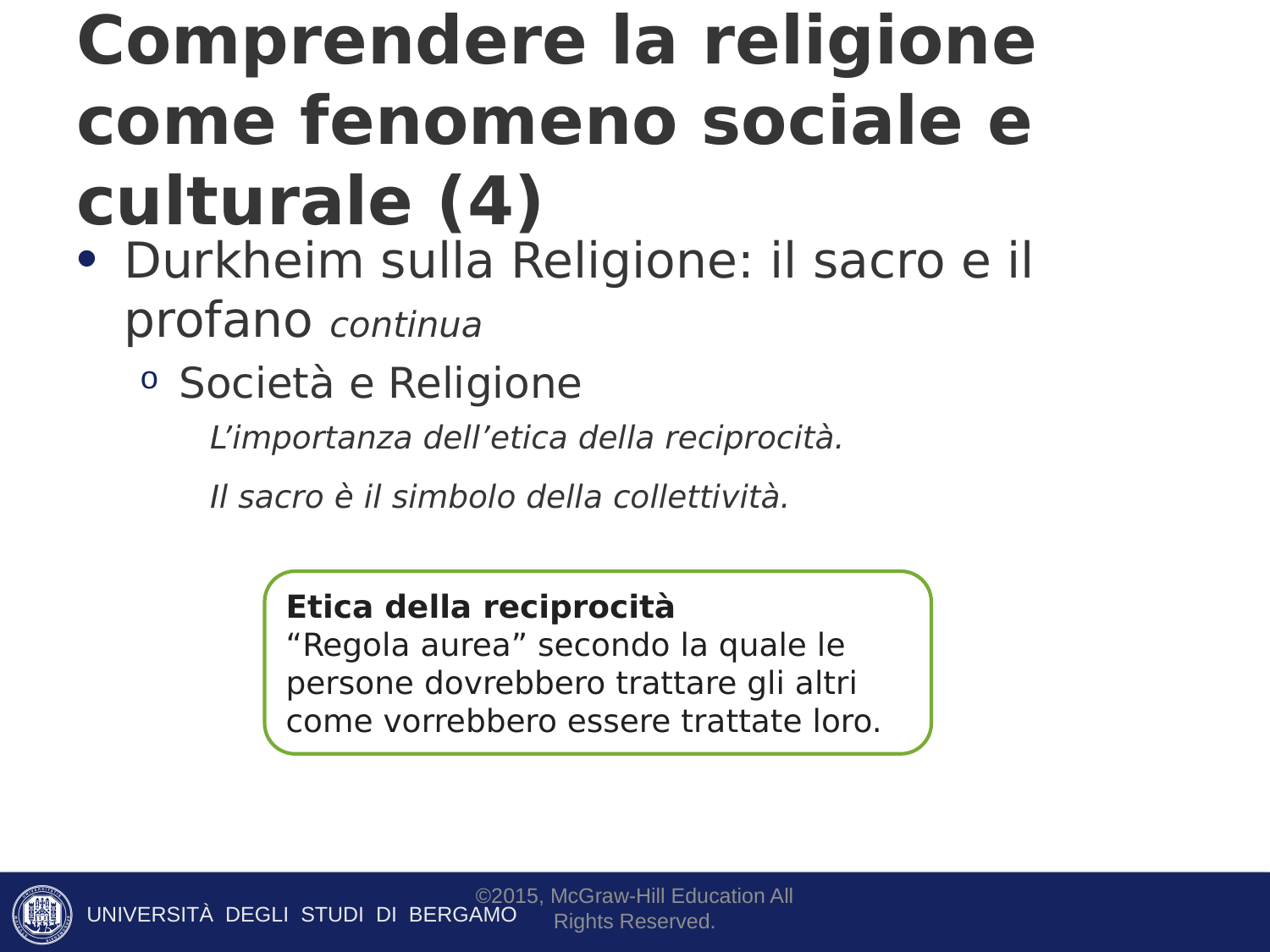

# Comprendere la religione come fenomeno sociale e culturale (4)
Durkheim sulla Religione: il sacro e il profano continua
Società e Religione
L’importanza dell’etica della reciprocità.
Il sacro è il simbolo della collettività.
Etica della reciprocità
“Regola aurea” secondo la quale le persone dovrebbero trattare gli altri come vorrebbero essere trattate loro.
©2015, McGraw-Hill Education All Rights Reserved.
22